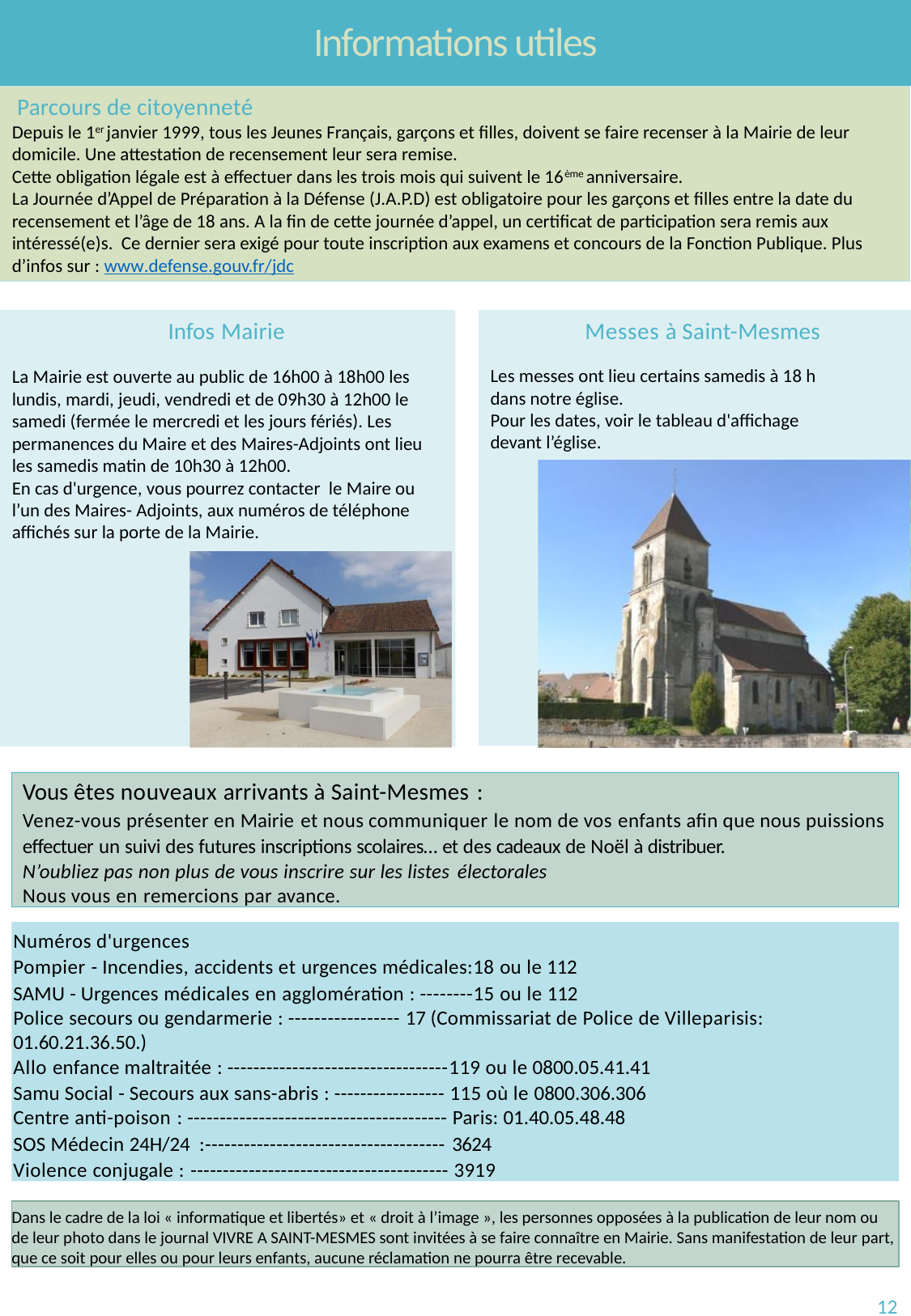

# Informations utiles
Parcours de citoyenneté
Depuis le 1er janvier 1999, tous les Jeunes Français, garçons et filles, doivent se faire recenser à la Mairie de leur domicile. Une attestation de recensement leur sera remise.
Cette obligation légale est à effectuer dans les trois mois qui suivent le 16ème anniversaire.
La Journée d’Appel de Préparation à la Défense (J.A.P.D) est obligatoire pour les garçons et filles entre la date du recensement et l’âge de 18 ans. A la fin de cette journée d’appel, un certificat de participation sera remis aux intéressé(e)s.  Ce dernier sera exigé pour toute inscription aux examens et concours de la Fonction Publique. Plus d’infos sur : www.defense.gouv.fr/jdc
Messes à Saint-Mesmes

Les messes ont lieu certains samedis à 18 h dans notre église.
Pour les dates, voir le tableau d'affichage devant l’église.

Infos Mairie

La Mairie est ouverte au public de 16h00 à 18h00 les  lundis, mardi, jeudi, vendredi et de 09h30 à 12h00 le samedi (fermée le mercredi et les jours fériés). Les permanences du Maire et des Maires-Adjoints ont lieu les samedis matin de 10h30 à 12h00.
En cas d'urgence, vous pourrez contacter  le Maire ou l’un des Maires- Adjoints, aux numéros de téléphone affichés sur la porte de la Mairie.

Vous êtes nouveaux arrivants à Saint-Mesmes :
Venez-vous présenter en Mairie et nous communiquer le nom de vos enfants afin que nous puissions
effectuer un suivi des futures inscriptions scolaires… et des cadeaux de Noël à distribuer.
N’oubliez pas non plus de vous inscrire sur les listes électorales
Nous vous en remercions par avance.
Numéros d'urgences
Pompier - Incendies, accidents et urgences médicales:18 ou le 112
SAMU - Urgences médicales en agglomération : --------15 ou le 112
Police secours ou gendarmerie : ----------------- 17 (Commissariat de Police de Villeparisis: 01.60.21.36.50.)
Allo enfance maltraitée : ----------------------------------119 ou le 0800.05.41.41
Samu Social - Secours aux sans-abris : ----------------- 115 où le 0800.306.306  Centre anti-poison : ---------------------------------------- Paris: 01.40.05.48.48
SOS Médecin 24H/24  :------------------------------------- 3624
Violence conjugale : ---------------------------------------- 3919
Dans le cadre de la loi « informatique et libertés» et « droit à l’image », les personnes opposées à la publication de leur nom ou de leur photo dans le journal VIVRE A SAINT-MESMES sont invitées à se faire connaître en Mairie. Sans manifestation de leur part, que ce soit pour elles ou pour leurs enfants, aucune réclamation ne pourra être recevable.
12